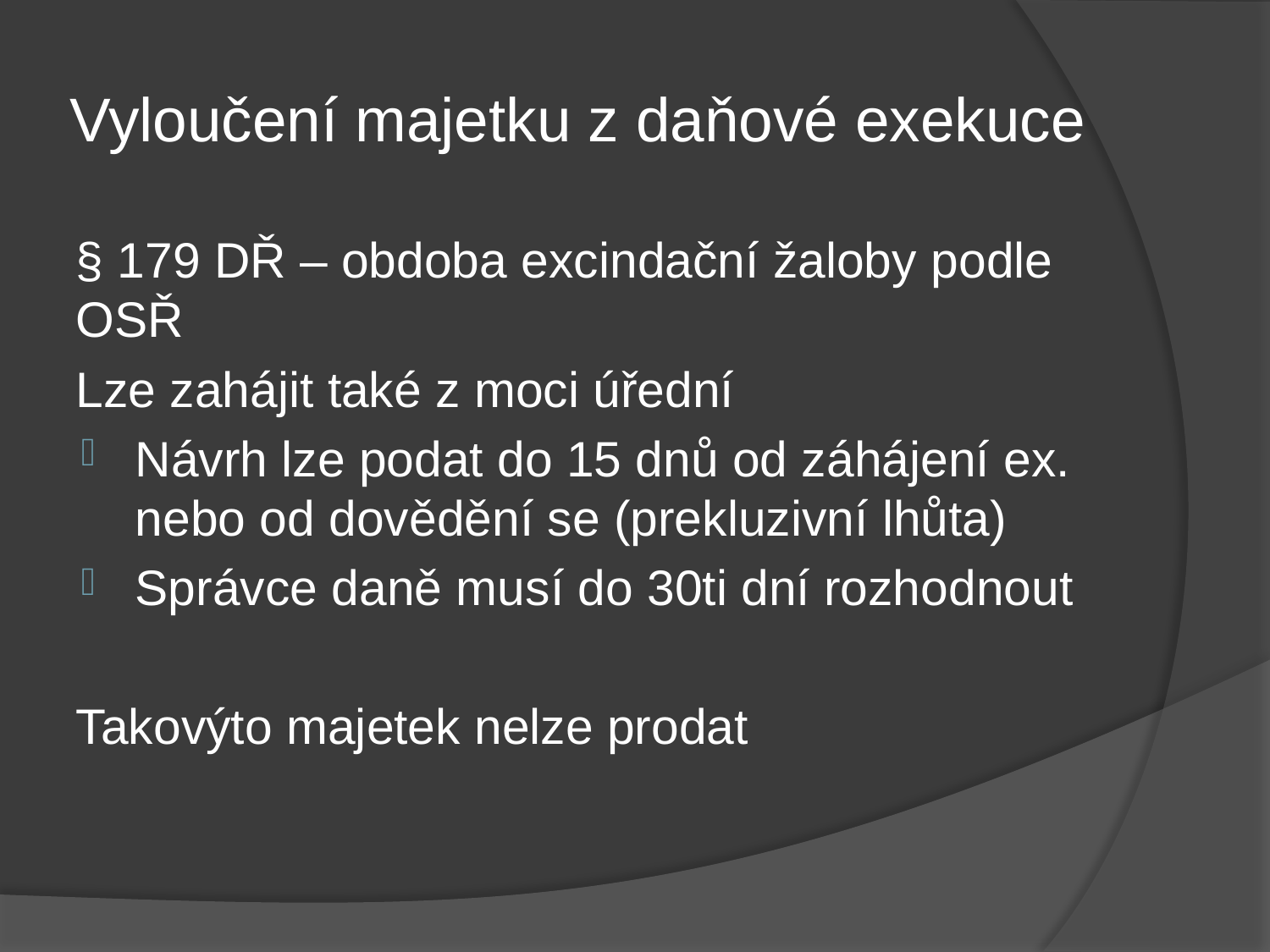

# Vyloučení majetku z daňové exekuce
§ 179 DŘ – obdoba excindační žaloby podle OSŘ
Lze zahájit také z moci úřední
Návrh lze podat do 15 dnů od záhájení ex. nebo od dovědění se (prekluzivní lhůta)
Správce daně musí do 30ti dní rozhodnout

Takovýto majetek nelze prodat